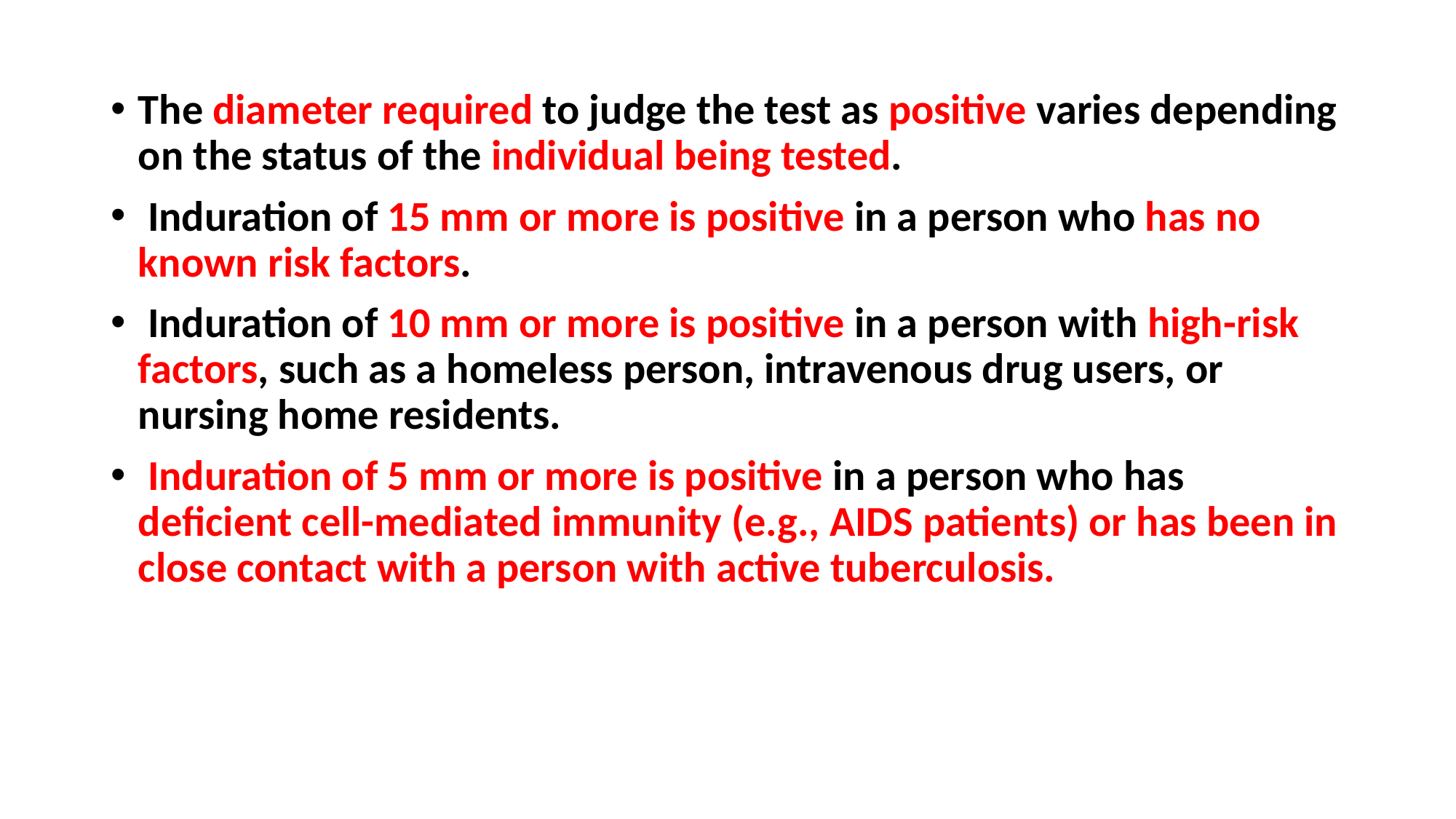

The diameter required to judge the test as positive varies depending on the status of the individual being tested.
 Induration of 15 mm or more is positive in a person who has no known risk factors.
 Induration of 10 mm or more is positive in a person with high-risk factors, such as a homeless person, intravenous drug users, or nursing home residents.
 Induration of 5 mm or more is positive in a person who has deficient cell-mediated immunity (e.g., AIDS patients) or has been in close contact with a person with active tuberculosis.